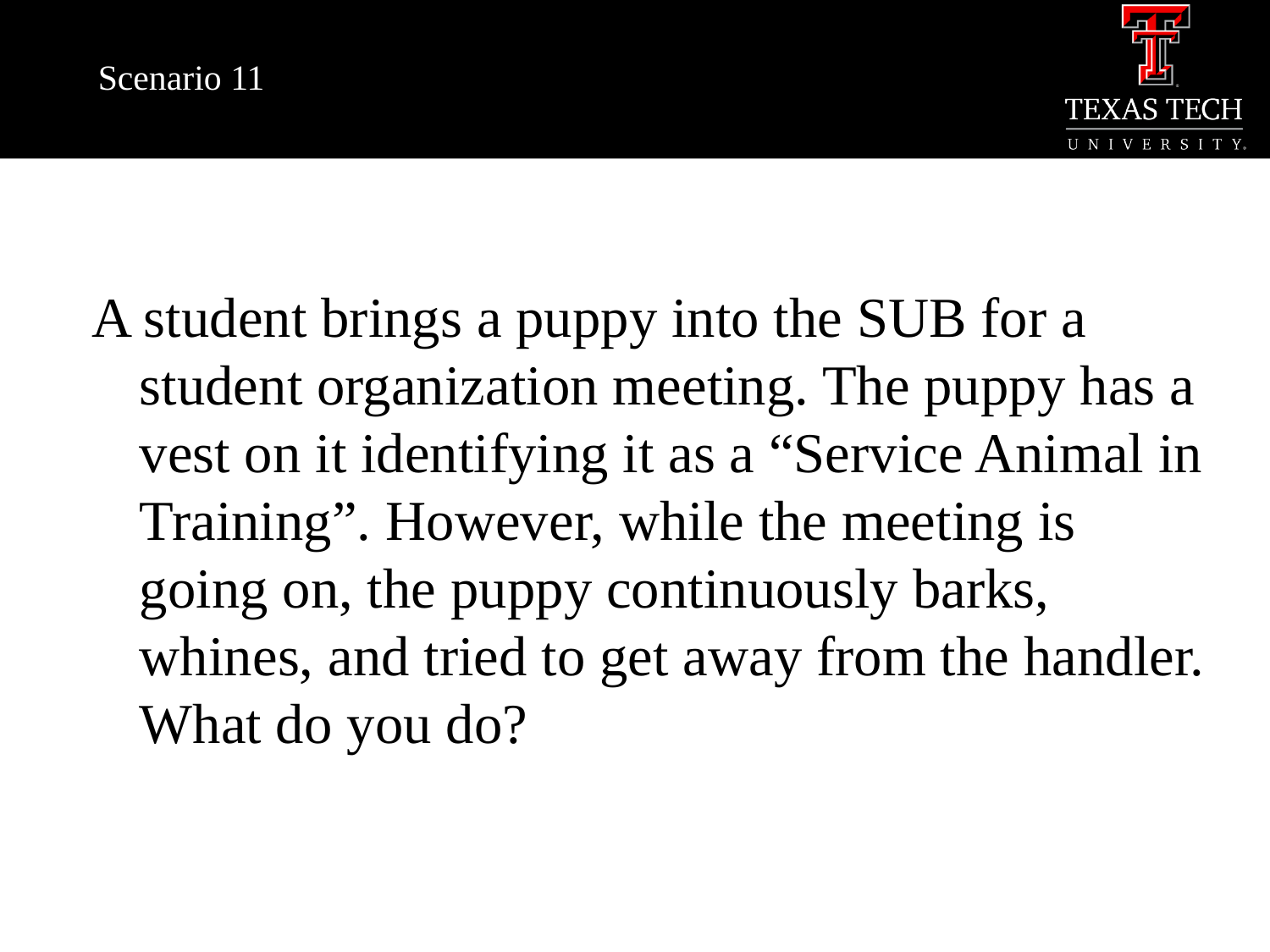

# Scenario 11

A student brings a puppy into the SUB for a student organization meeting. The puppy has a vest on it identifying it as a “Service Animal in Training”. However, while the meeting is going on, the puppy continuously barks, whines, and tried to get away from the handler. What do you do?